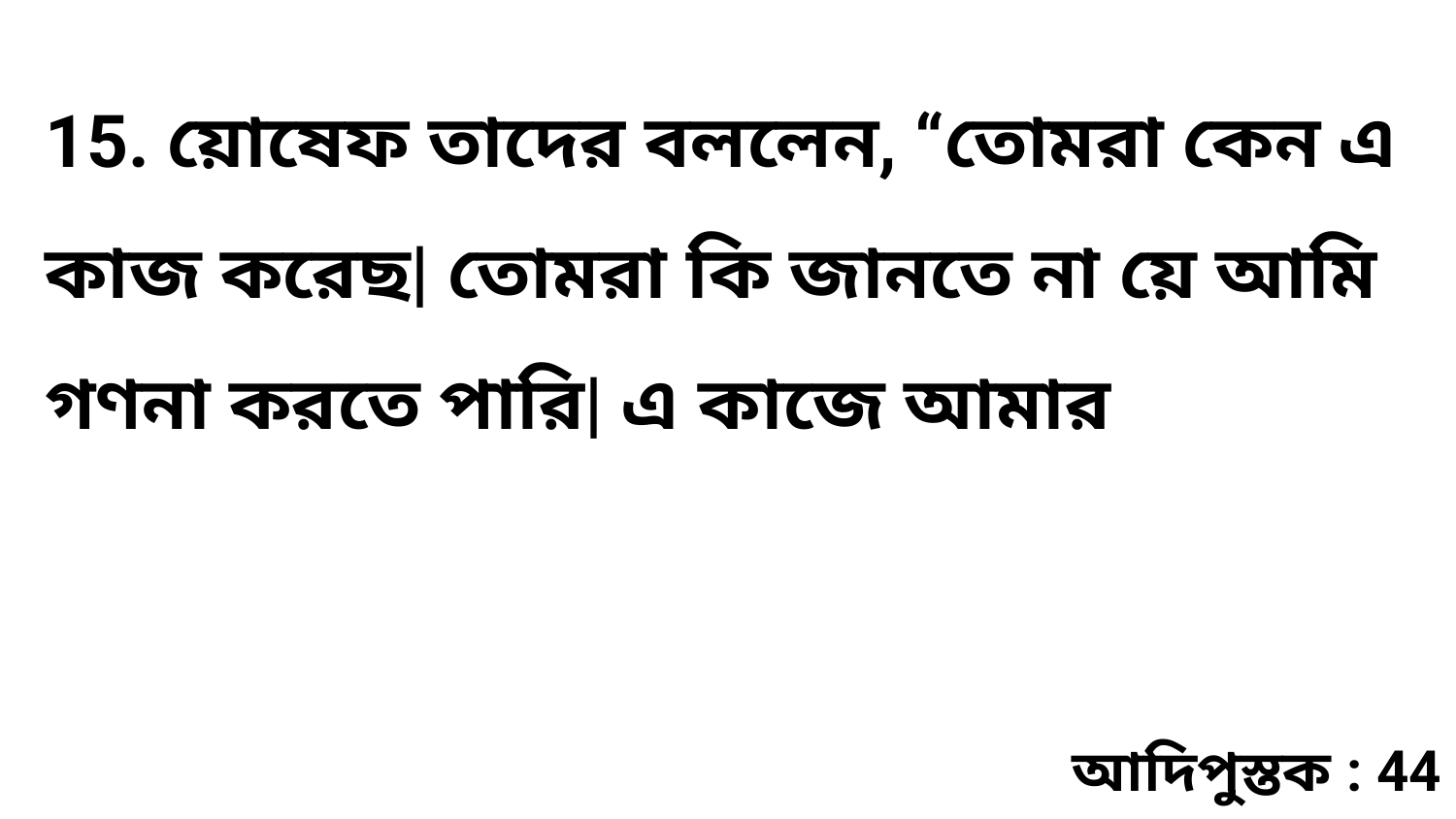

15. য়োষেফ তাদের বললেন, “তোমরা কেন এ কাজ করেছ| তোমরা কি জানতে না য়ে আমি গণনা করতে পারি| এ কাজে আমার
আদিপুস্তক : 44